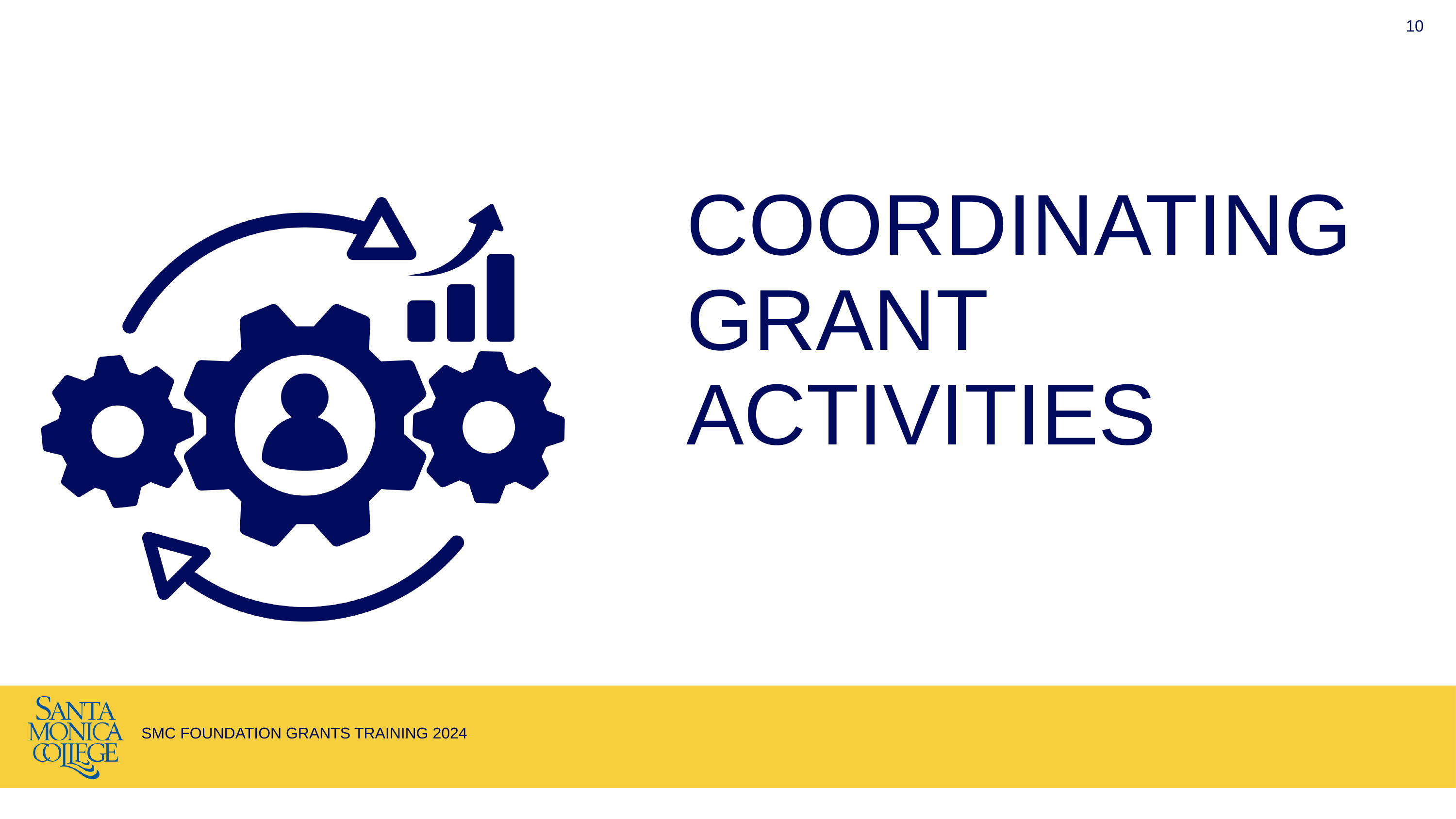

10
COORDINATING GRANT ACTIVITIES

SMC FOUNDATION GRANTS TRAINING 2024